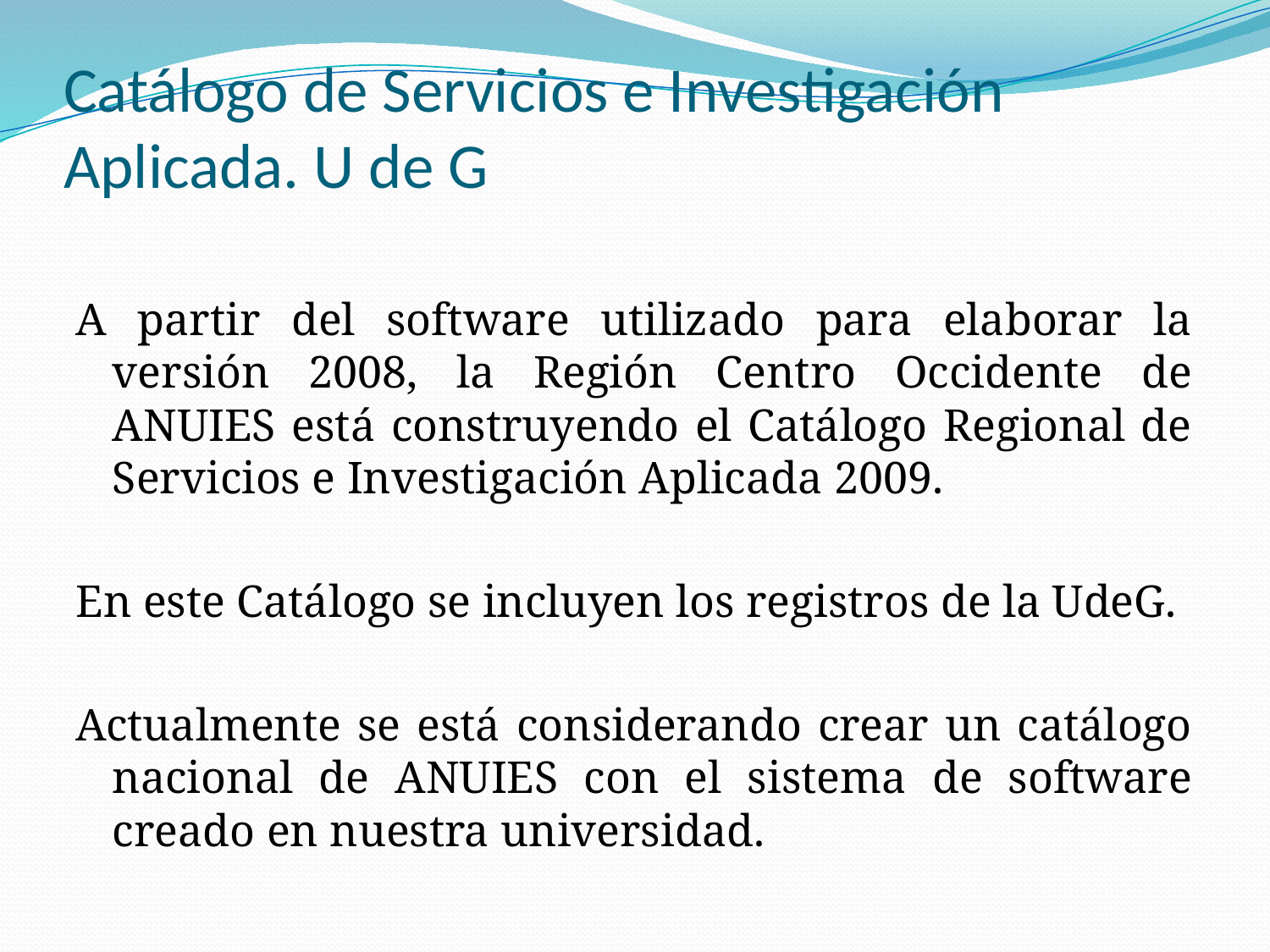

# Catálogo de Servicios e Investigación Aplicada. U de G
A partir del software utilizado para elaborar la versión 2008, la Región Centro Occidente de ANUIES está construyendo el Catálogo Regional de Servicios e Investigación Aplicada 2009.

En este Catálogo se incluyen los registros de la UdeG.

Actualmente se está considerando crear un catálogo nacional de ANUIES con el sistema de software creado en nuestra universidad.